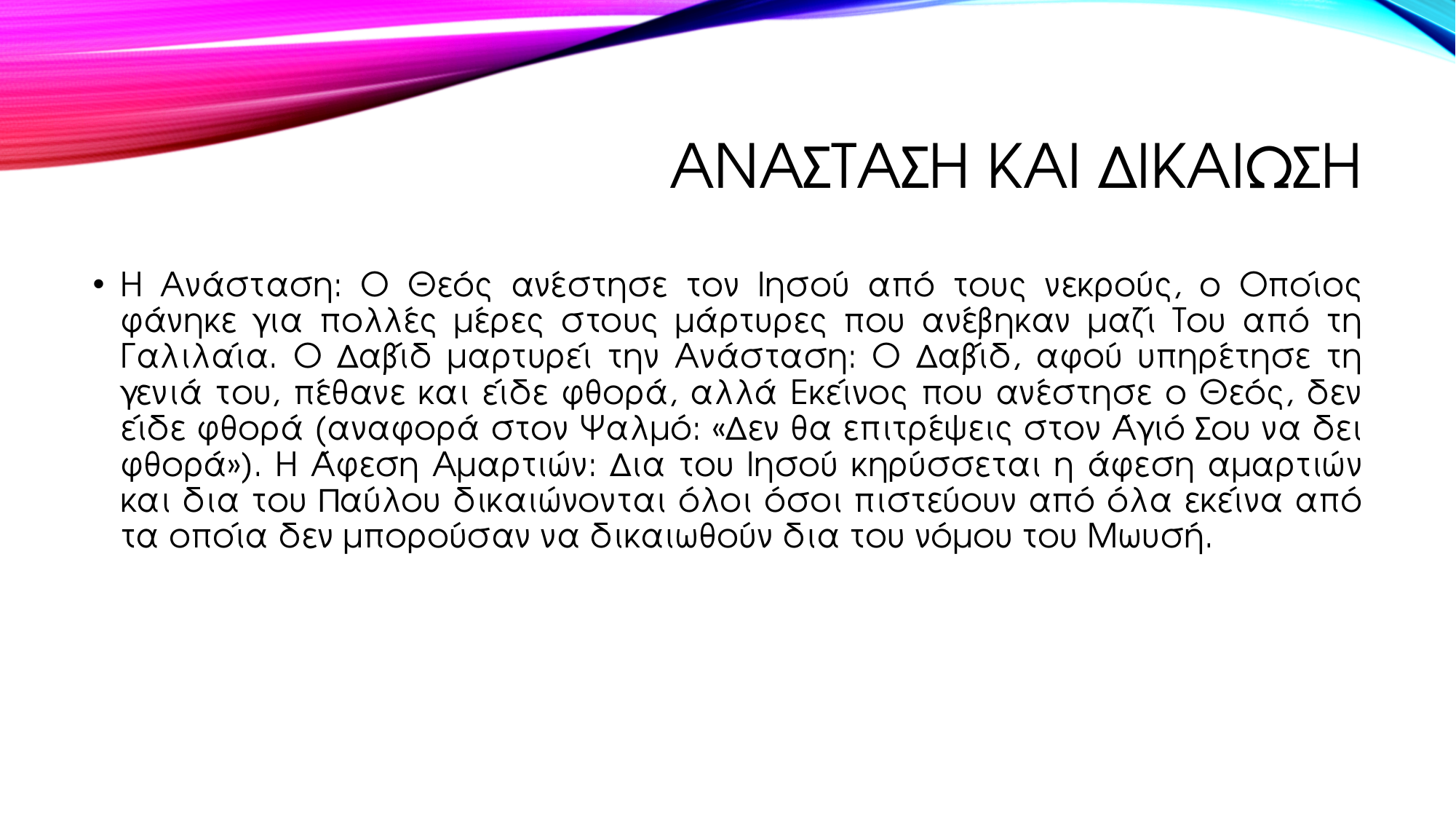

# Ανασταση και Δικαιωση
Η Ανάσταση: Ο Θεός ανέστησε τον Ιησού από τους νεκρούς, ο Οποίος φάνηκε για πολλές μέρες στους μάρτυρες που ανέβηκαν μαζί Του από τη Γαλιλαία. Ο Δαβίδ μαρτυρεί την Ανάσταση: Ο Δαβίδ, αφού υπηρέτησε τη γενιά του, πέθανε και είδε φθορά, αλλά Εκείνος που ανέστησε ο Θεός, δεν είδε φθορά (αναφορά στον Ψαλμό: «Δεν θα επιτρέψεις στον Άγιό Σου να δει φθορά»). Η Άφεση Αμαρτιών: Δια του Ιησού κηρύσσεται η άφεση αμαρτιών και δια του Παύλου δικαιώνονται όλοι όσοι πιστεύουν από όλα εκείνα από τα οποία δεν μπορούσαν να δικαιωθούν δια του νόμου του Μωυσή.